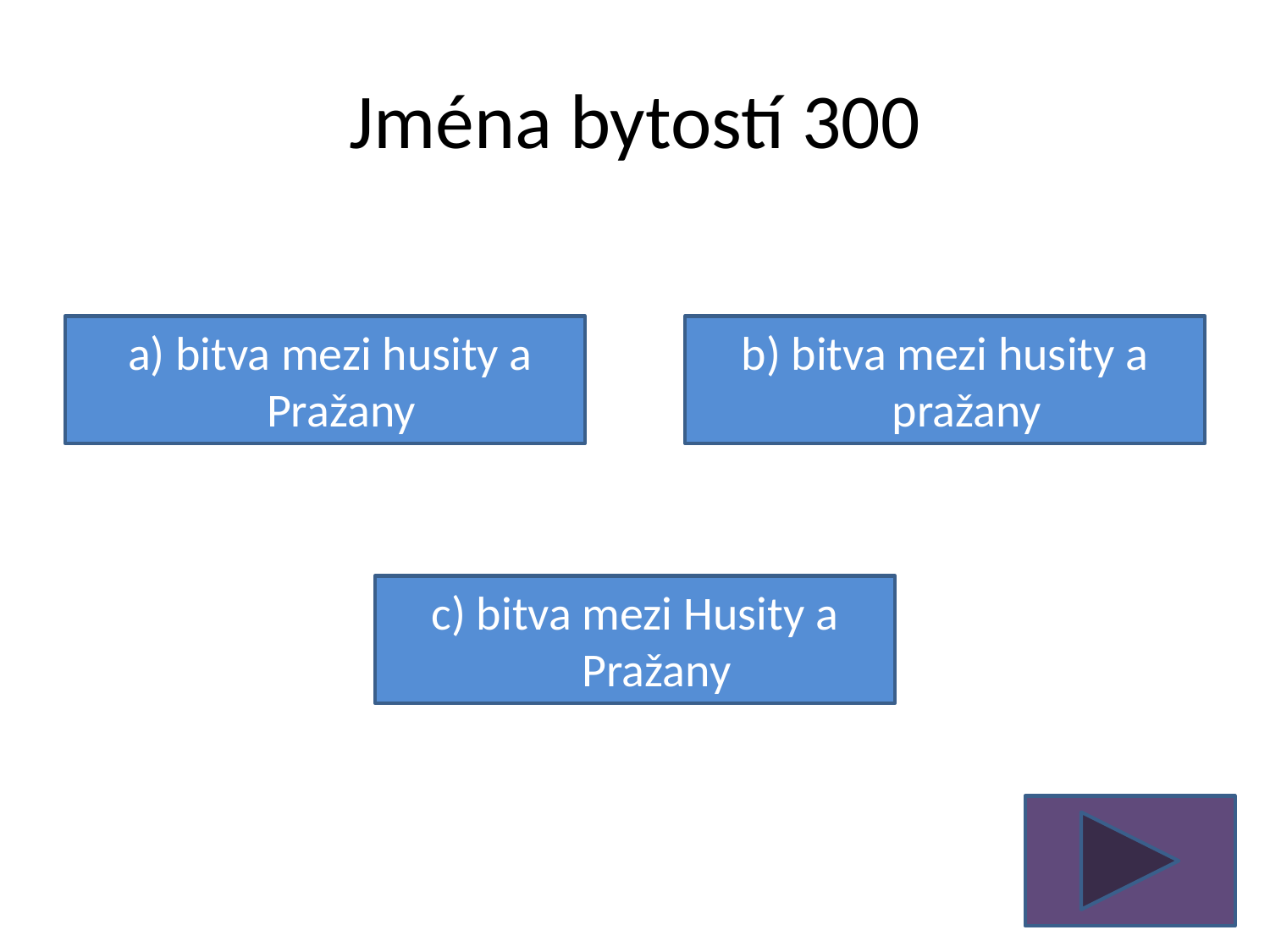

# Jména bytostí 300

 a) bitva mezi husity a Pražany
b) bitva mezi husity a pražany
c) bitva mezi Husity a Pražany